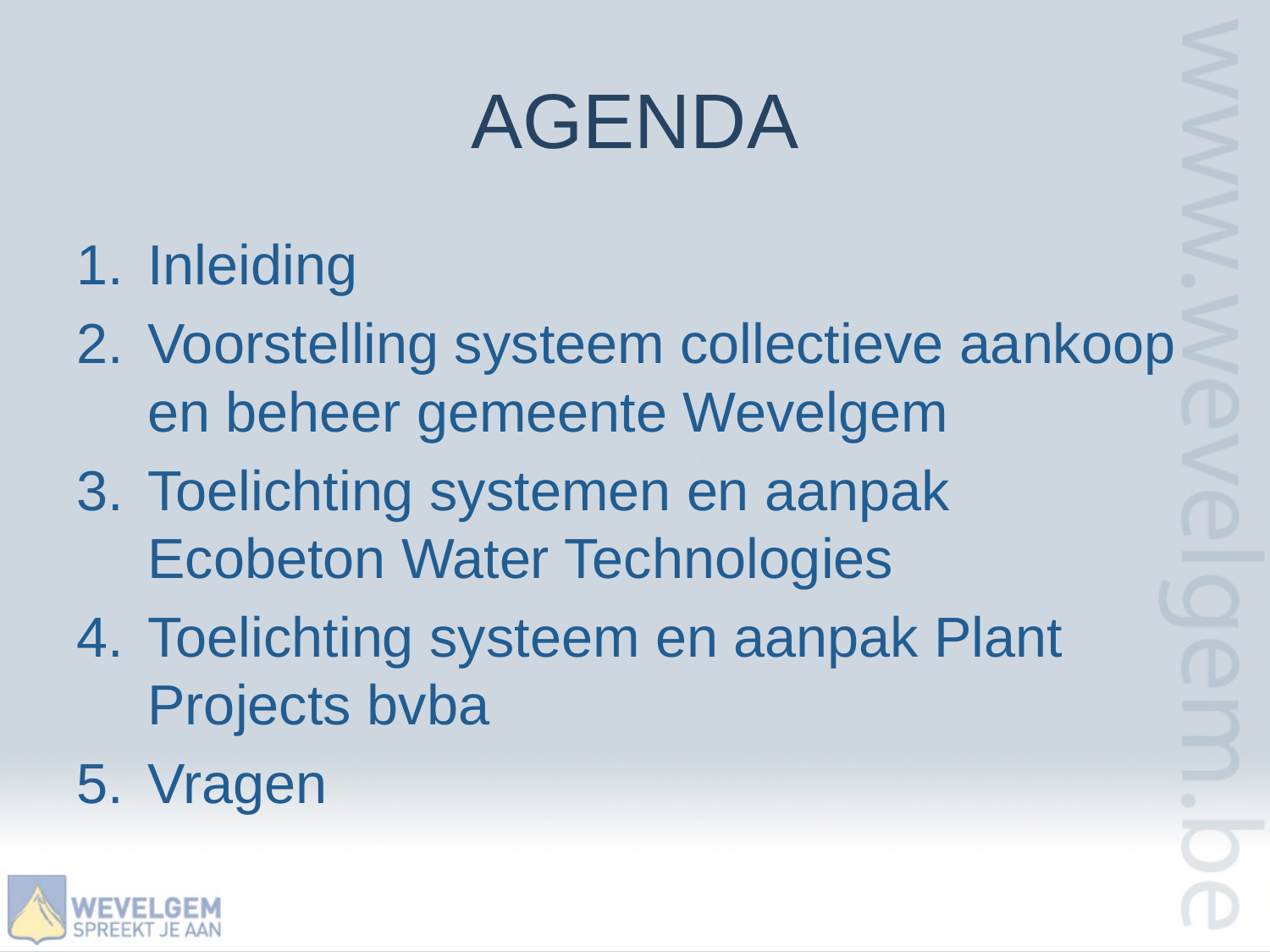

# AGENDA
Inleiding
Voorstelling systeem collectieve aankoop en beheer gemeente Wevelgem
Toelichting systemen en aanpak Ecobeton Water Technologies
Toelichting systeem en aanpak Plant Projects bvba
Vragen